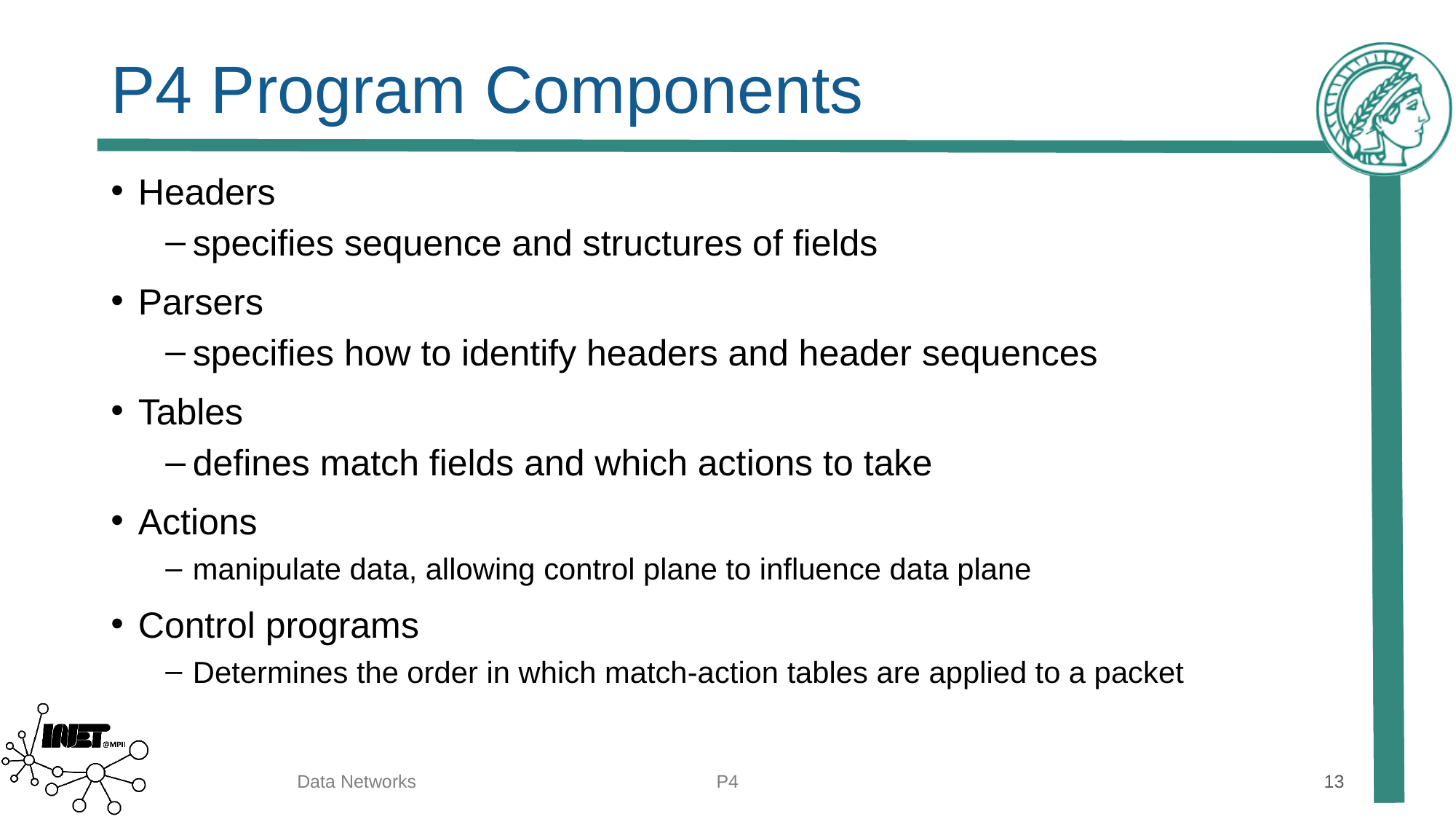

# P4 Program Components
Headers
specifies sequence and structures of fields
Parsers
specifies how to identify headers and header sequences
Tables
defines match fields and which actions to take
Actions
manipulate data, allowing control plane to influence data plane
Control programs
Determines the order in which match-action tables are applied to a packet

Data Networks
P4
13